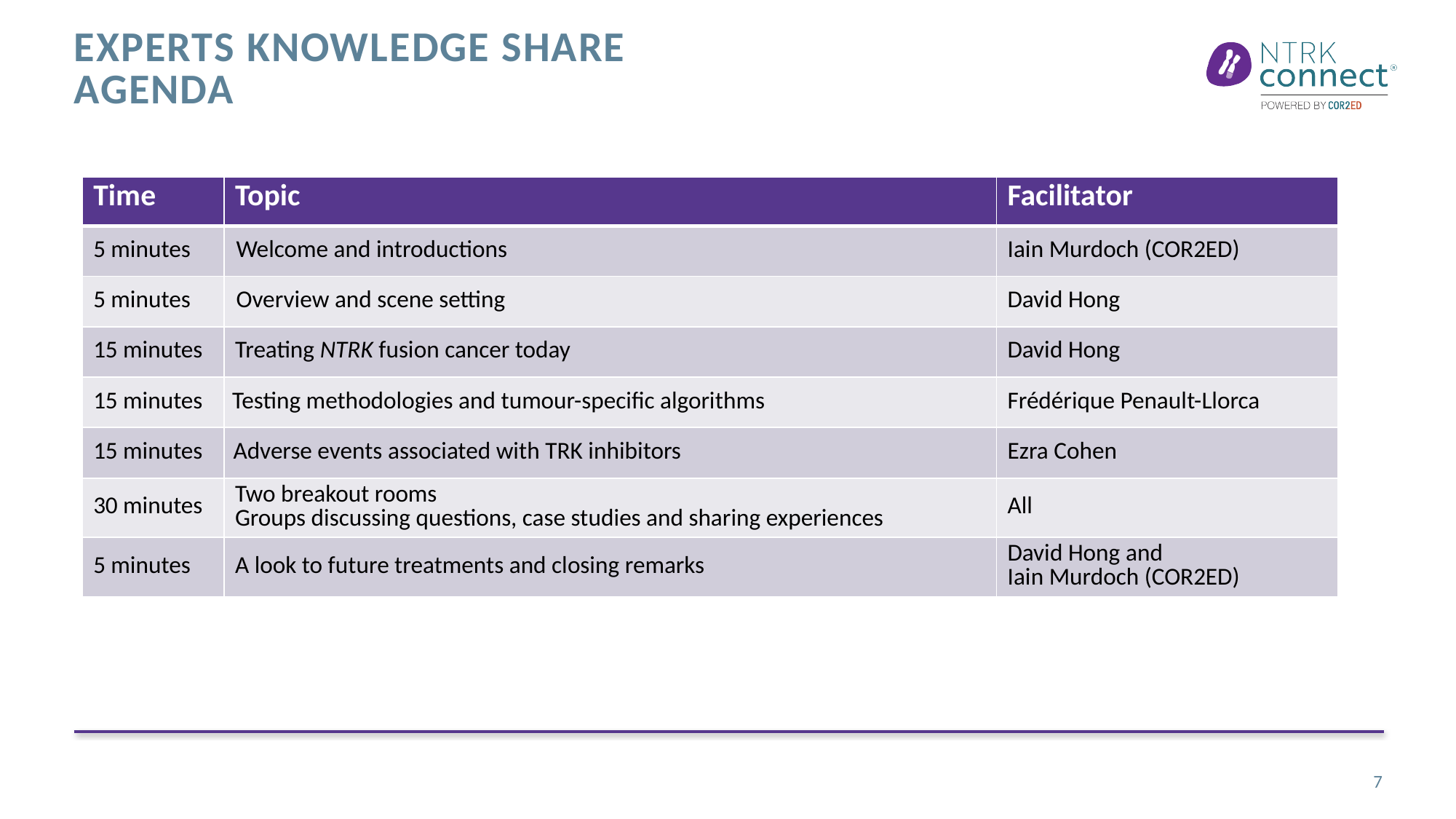

# Experts knowledge share agenda
| Time | Topic | Facilitator |
| --- | --- | --- |
| 5 minutes | Welcome and introductions | Iain Murdoch (COR2ED) |
| 5 minutes | Overview and scene setting | David Hong |
| 15 minutes | Treating NTRK fusion cancer today | David Hong |
| 15 minutes | Testing methodologies and tumour-specific algorithms | Frédérique Penault-Llorca |
| 15 minutes | Adverse events associated with TRK inhibitors | Ezra Cohen |
| 30 minutes | Two breakout rooms Groups discussing questions, case studies and sharing experiences | All |
| 5 minutes | A look to future treatments and closing remarks | David Hong and Iain Murdoch (COR2ED) |

7